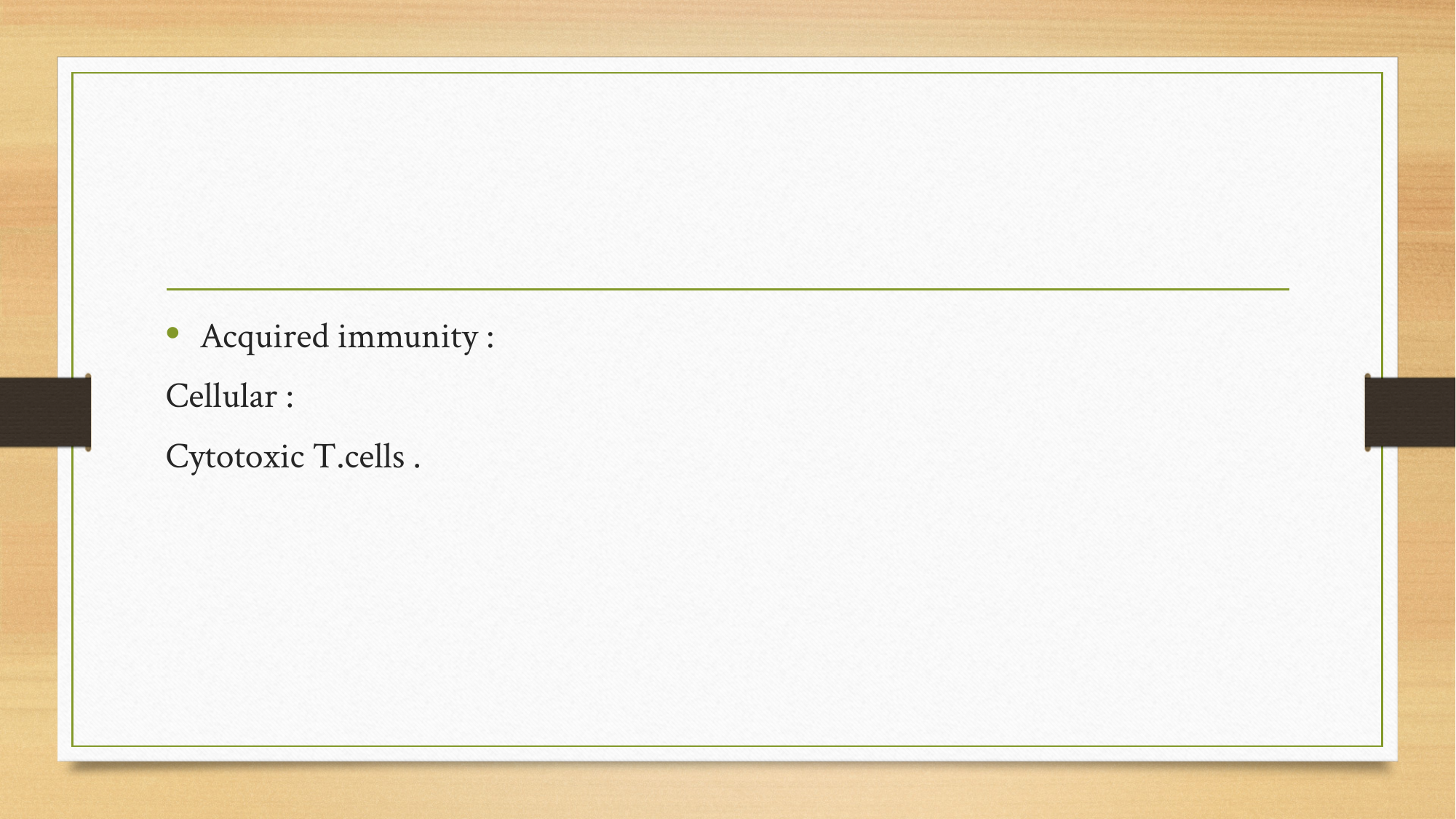

#
Acquired immunity :
Cellular :
Cytotoxic T.cells .